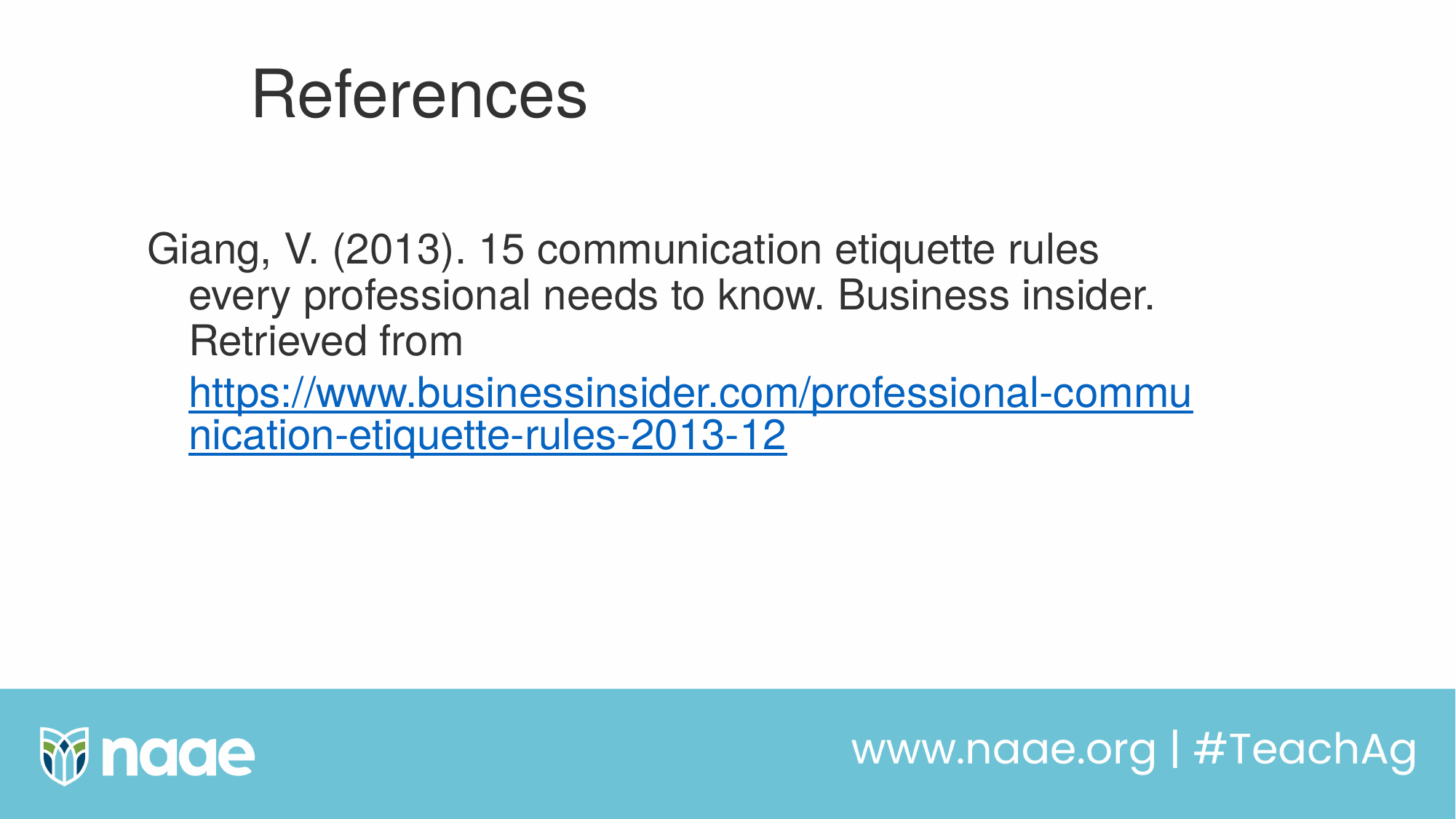

# References
Giang, V. (2013). 15 communication etiquette rules every professional needs to know. Business insider. Retrieved from https://www.businessinsider.com/professional-communication-etiquette-rules-2013-12